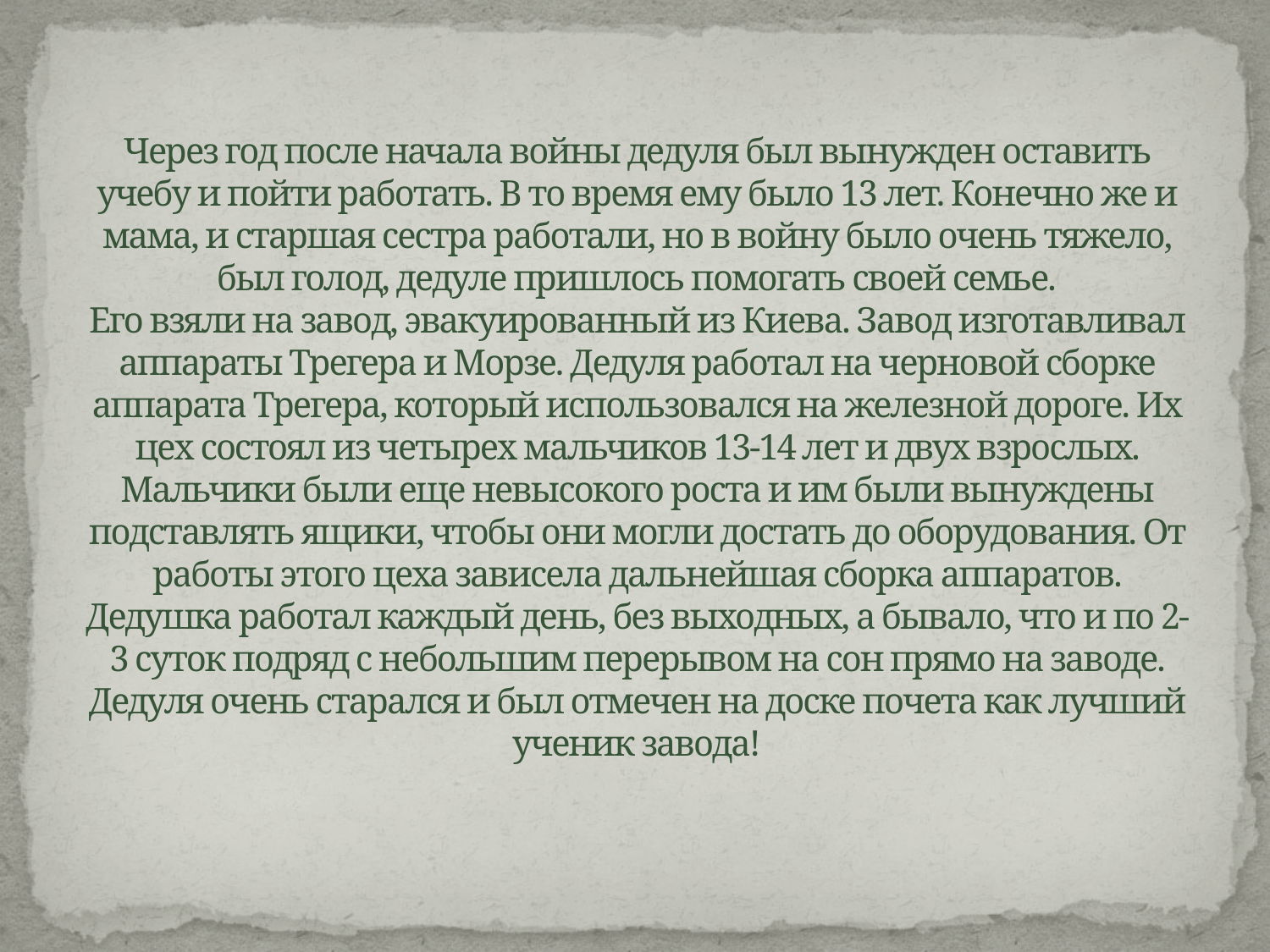

# Через год после начала войны дедуля был вынужден оставить учебу и пойти работать. В то время ему было 13 лет. Конечно же и мама, и старшая сестра работали, но в войну было очень тяжело, был голод, дедуле пришлось помогать своей семье. Его взяли на завод, эвакуированный из Киева. Завод изготавливал аппараты Трегера и Морзе. Дедуля работал на черновой сборке аппарата Трегера, который использовался на железной дороге. Их цех состоял из четырех мальчиков 13-14 лет и двух взрослых. Мальчики были еще невысокого роста и им были вынуждены подставлять ящики, чтобы они могли достать до оборудования. От работы этого цеха зависела дальнейшая сборка аппаратов. Дедушка работал каждый день, без выходных, а бывало, что и по 2-3 суток подряд с небольшим перерывом на сон прямо на заводе. Дедуля очень старался и был отмечен на доске почета как лучший ученик завода!